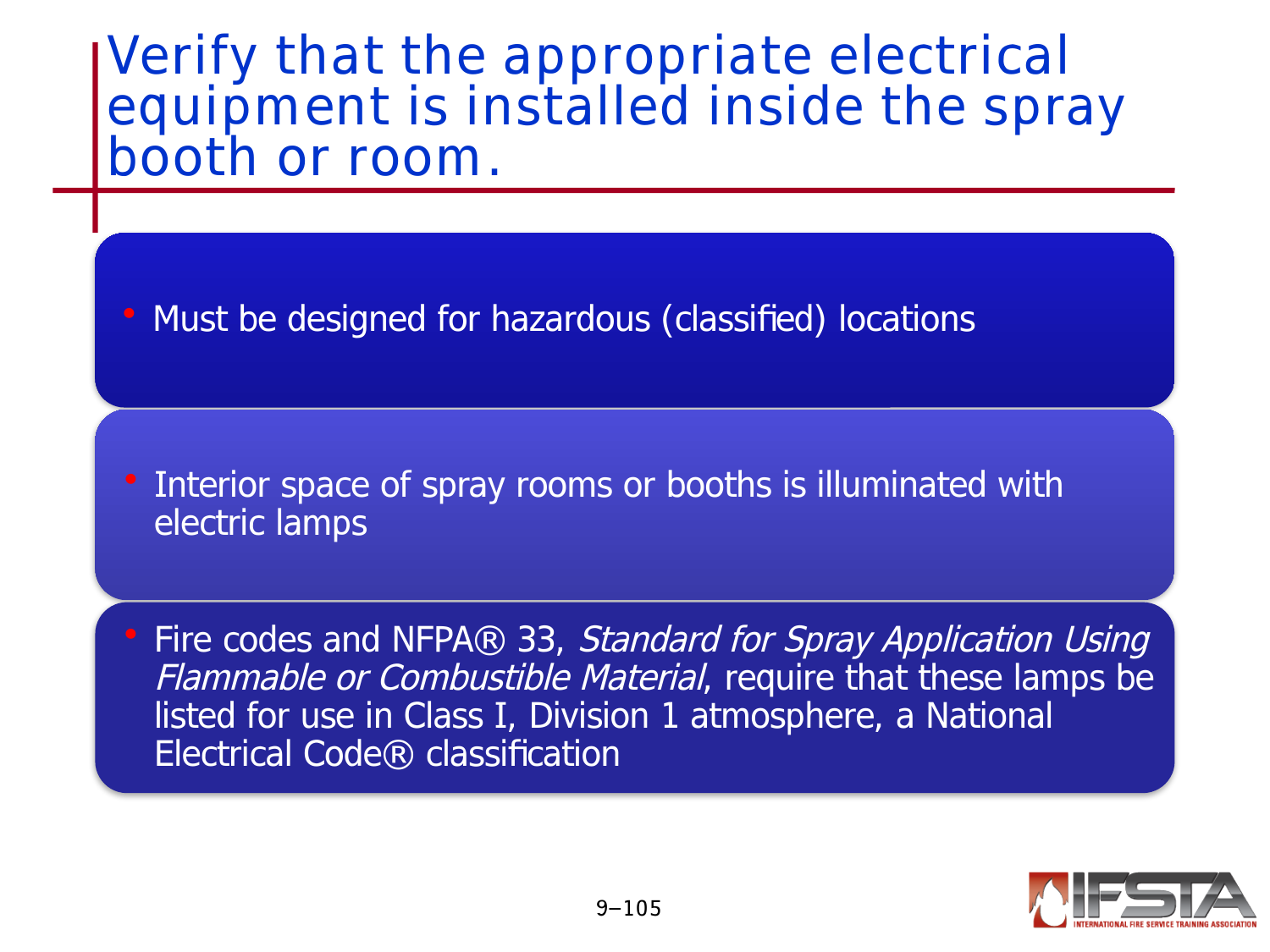

# Verify that the appropriate electrical equipment is installed inside the spray booth or room.
Must be designed for hazardous (classified) locations
Interior space of spray rooms or booths is illuminated with electric lamps
Fire codes and NFPA® 33, Standard for Spray Application Using Flammable or Combustible Material, require that these lamps be listed for use in Class I, Division 1 atmosphere, a National Electrical Code® classification
9–105